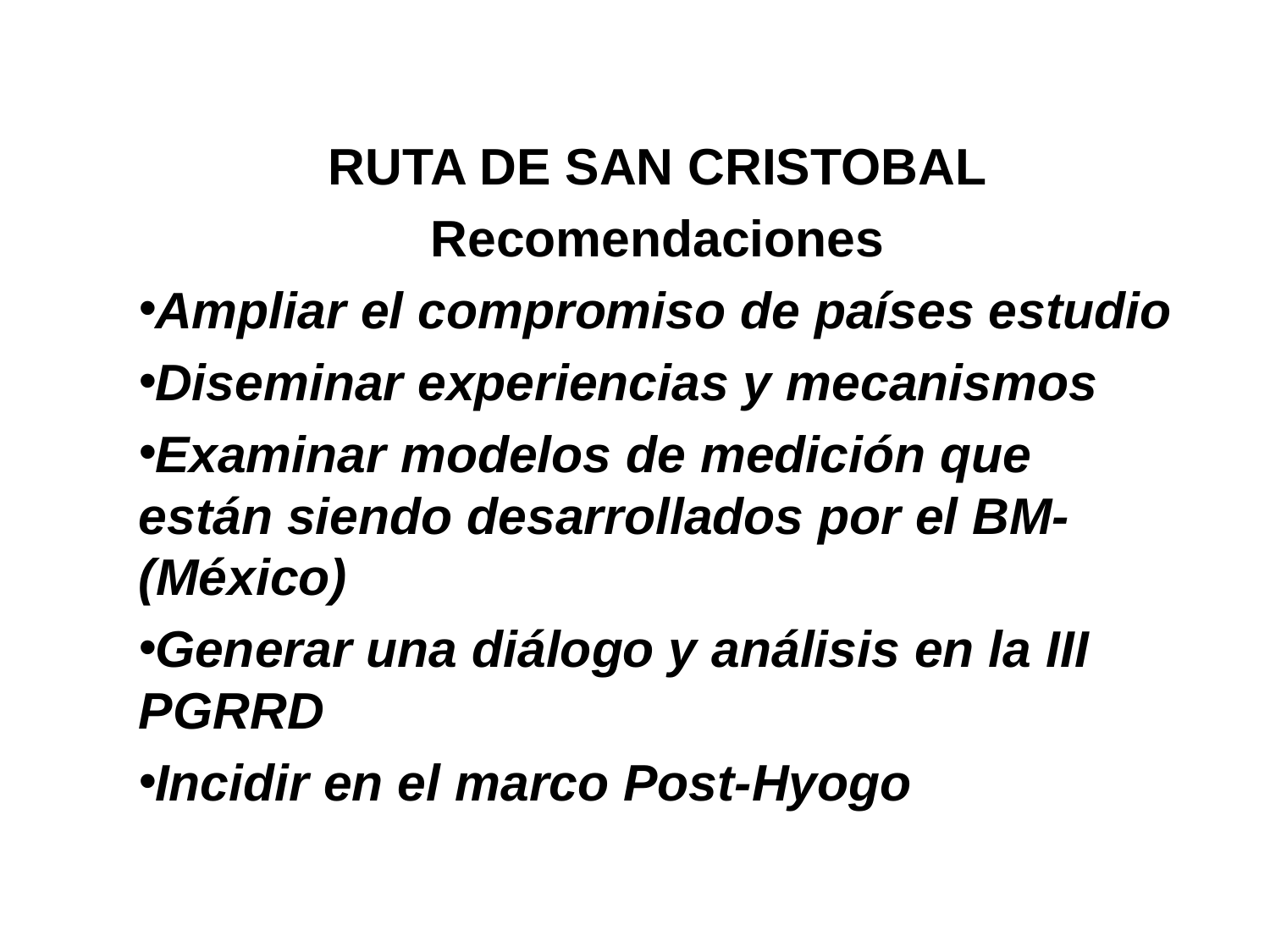

RUTA DE SAN CRISTOBAL
Recomendaciones
Ampliar el compromiso de países estudio
Diseminar experiencias y mecanismos
Examinar modelos de medición que están siendo desarrollados por el BM- (México)
Generar una diálogo y análisis en la III PGRRD
Incidir en el marco Post-Hyogo